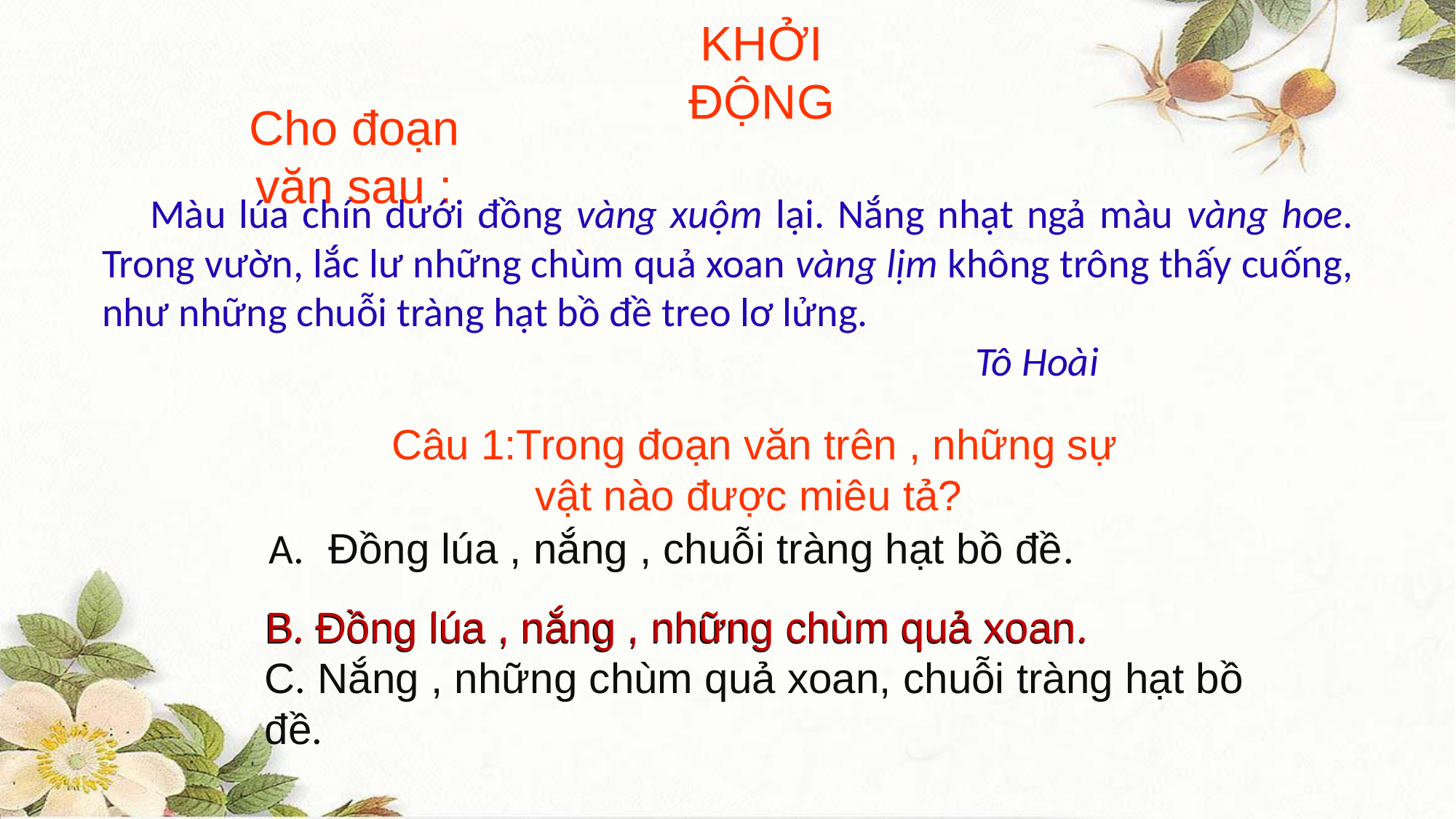

KHỞI ĐỘNG
Cho đoạn văn sau :
 Màu lúa chín dưới đồng vàng xuộm lại. Nắng nhạt ngả màu vàng hoe. Trong vườn, lắc lư những chùm quả xoan vàng lịm không trông thấy cuống, như những chuỗi tràng hạt bồ đề treo lơ lửng.
								Tô Hoài
Câu 1:Trong đoạn văn trên , những sự vật nào được miêu tả?
A.  Đồng lúa , nắng , chuỗi tràng hạt bồ đề.
B. Đồng lúa , nắng , những chùm quả xoan.
B. Đồng lúa , nắng , những chùm quả xoan.
C. Nắng , những chùm quả xoan, chuỗi tràng hạt bồ đề.